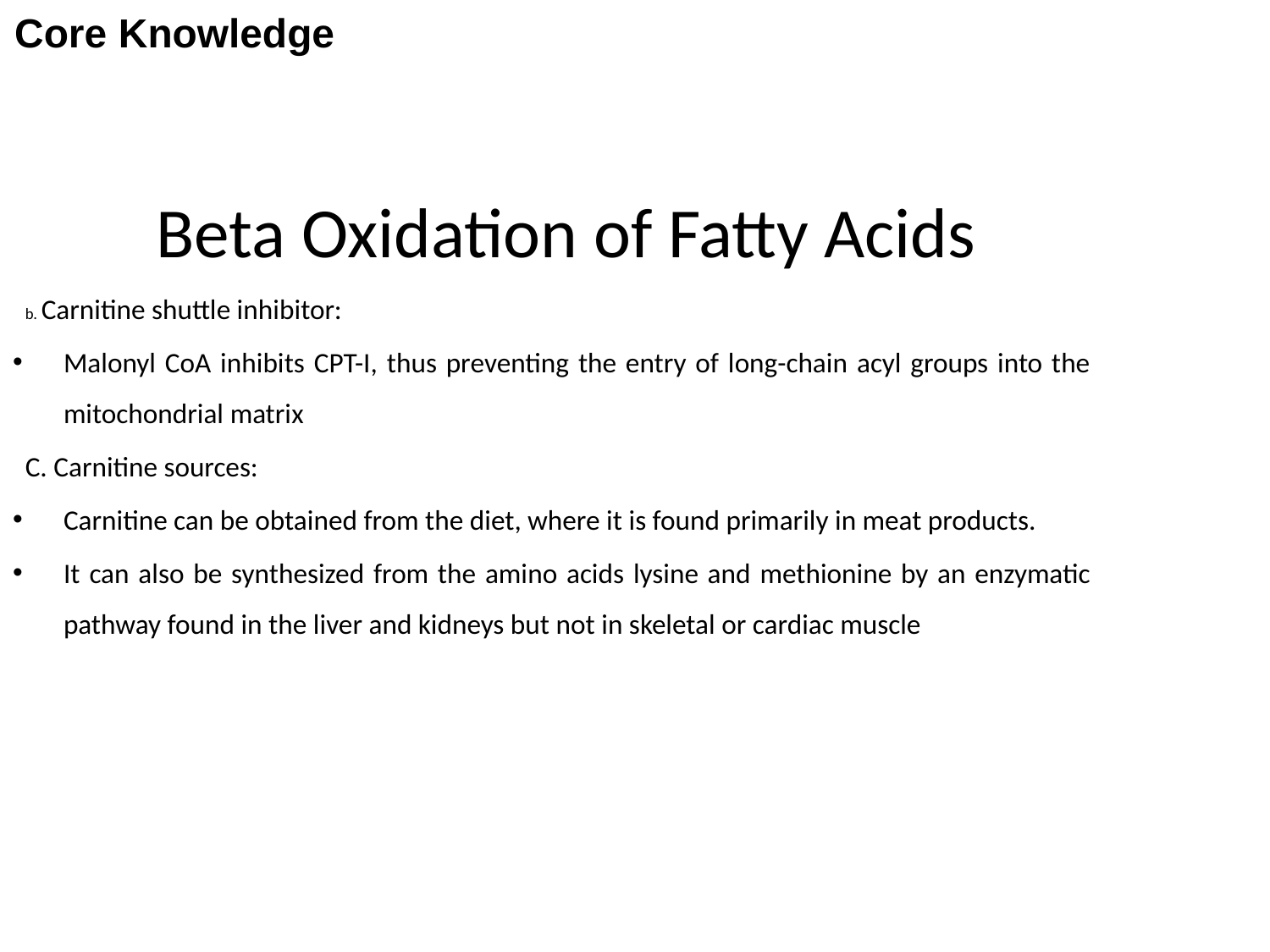

Core Knowledge
Beta Oxidation of Fatty Acids

b. Carnitine shuttle inhibitor:
Malonyl CoA inhibits CPT-I, thus preventing the entry of long-chain acyl groups into the mitochondrial matrix
C. Carnitine sources:
Carnitine can be obtained from the diet, where it is found primarily in meat products.
It can also be synthesized from the amino acids lysine and methionine by an enzymatic pathway found in the liver and kidneys but not in skeletal or cardiac muscle